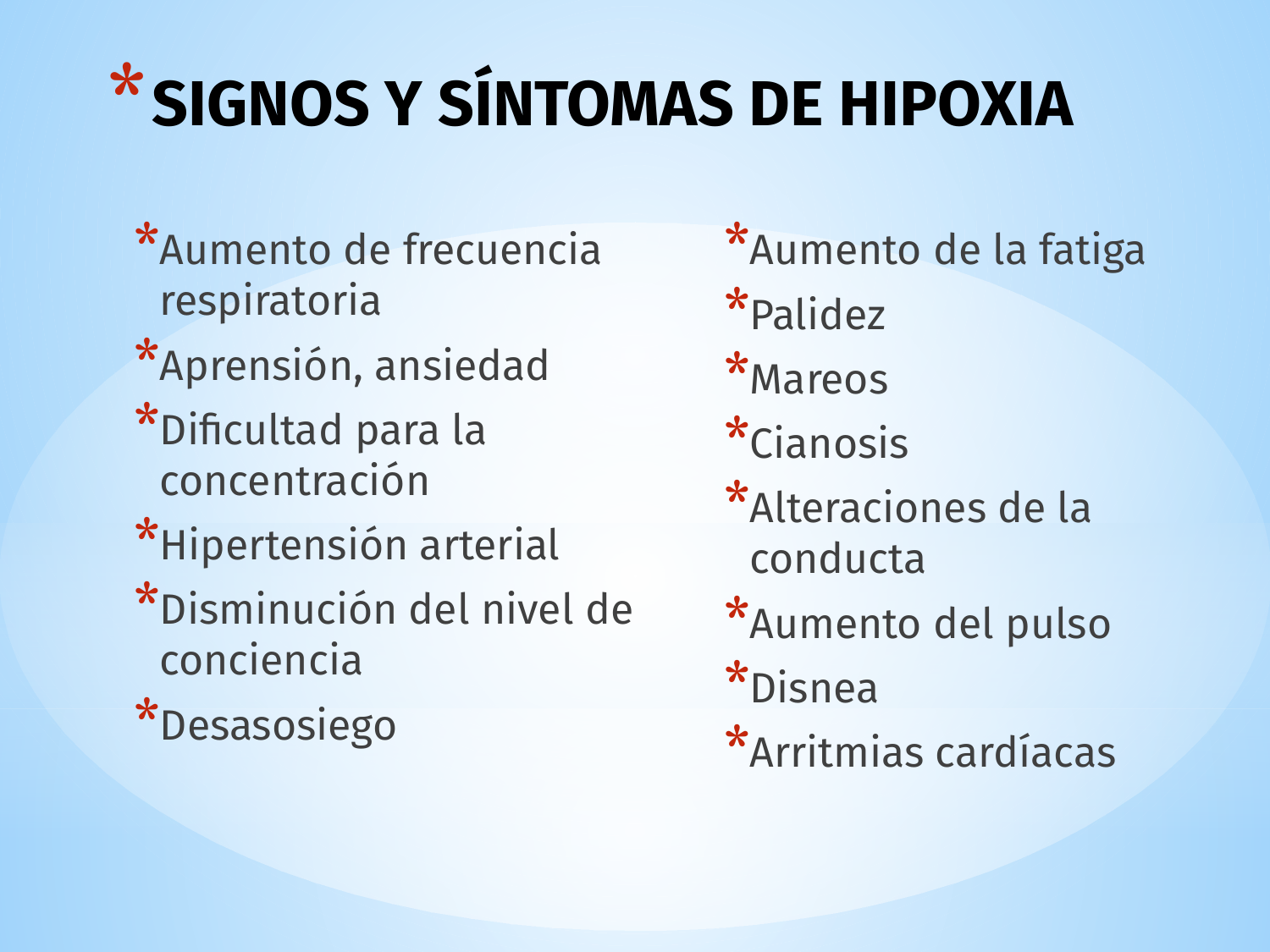

# SIGNOS Y SÍNTOMAS DE HIPOXIA
Aumento de frecuencia respiratoria
Aprensión, ansiedad
Dificultad para la concentración
Hipertensión arterial
Disminución del nivel de conciencia
Desasosiego
Aumento de la fatiga
Palidez
Mareos
Cianosis
Alteraciones de la conducta
Aumento del pulso
Disnea
Arritmias cardíacas